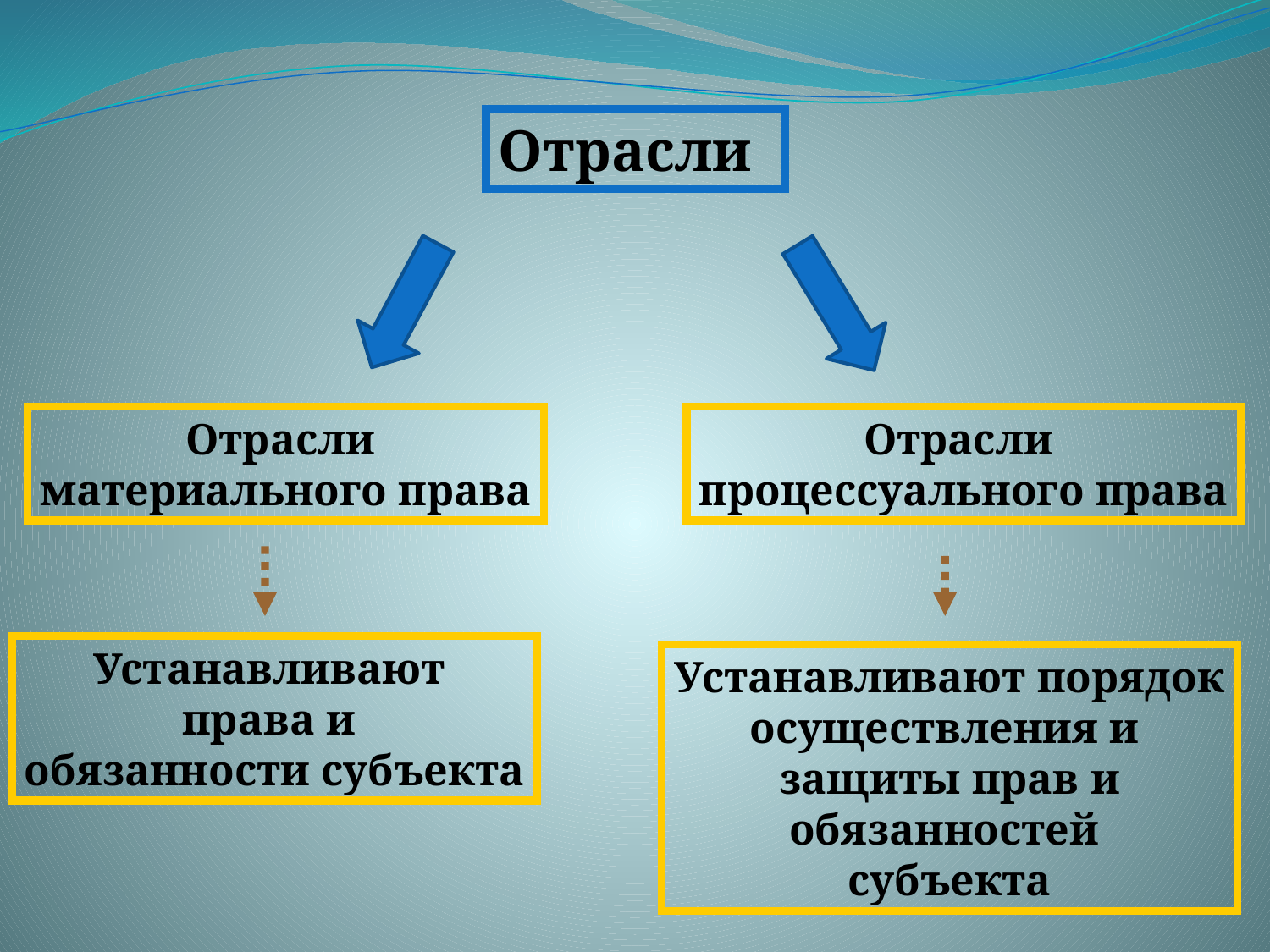

Отрасли

Отрасли
материального права
Отрасли
процессуального права

Устанавливают
права и
обязанности субъекта
Устанавливают порядок
осуществления и
защиты прав и
обязанностей
субъекта